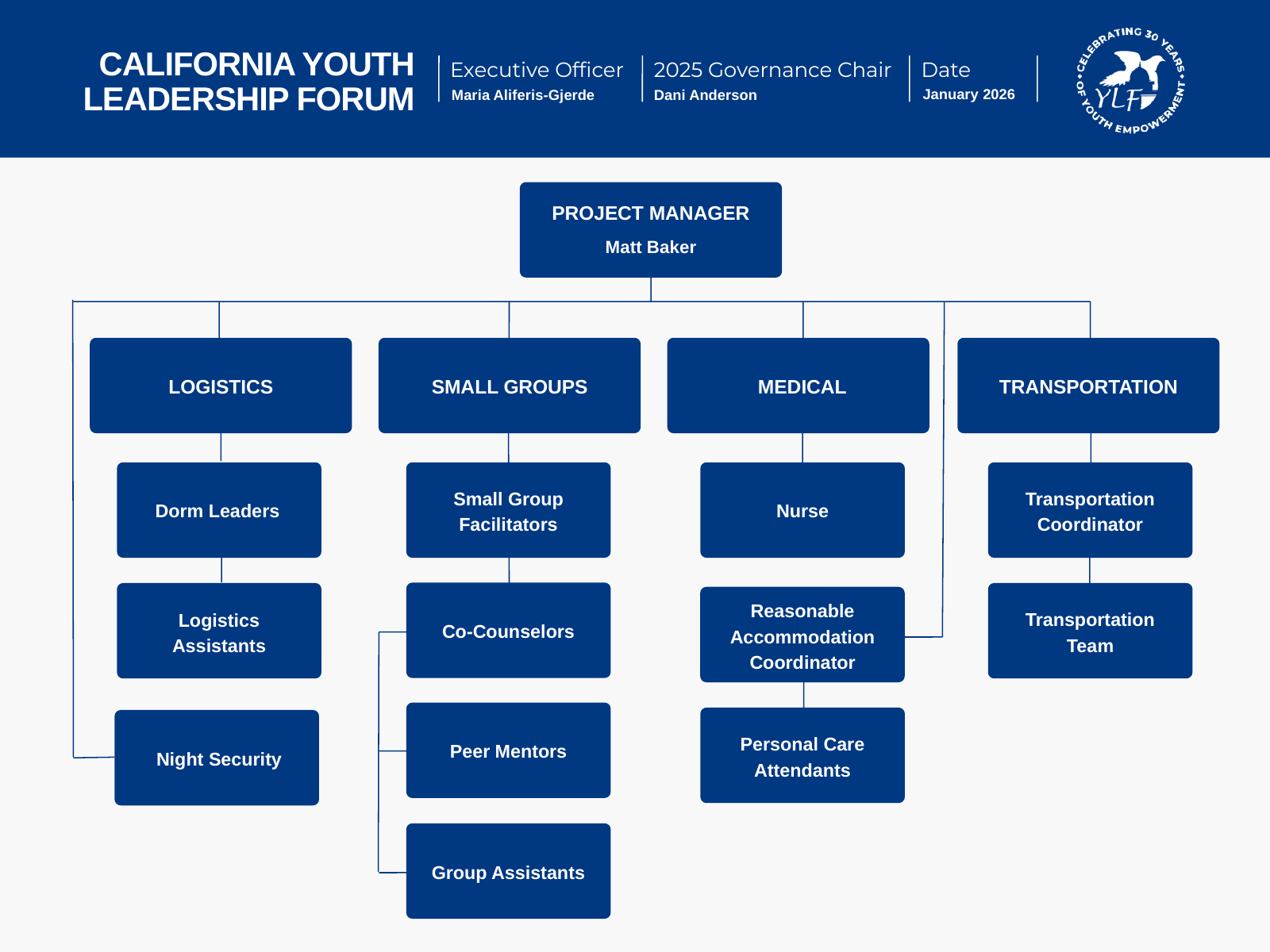

CALIFORNIA YOUTH
Date
Executive Officer
2025 Governance Chair

LEADERSHIP FORUM
January 2026
Maria Aliferis-Gjerde
Dani Anderson

PROJECT MANAGER
Matt Baker

LOGISTICS
SMALL GROUPS
MEDICAL
TRANSPORTATION

Small Group Facilitators
Transportation Coordinator
Dorm Leaders
Nurse

Reasonable Accommodation Coordinator
Transportation Team
Logistics Assistants
Co-Counselors

Personal Care Attendants
Peer Mentors
Night Security

Group Assistants